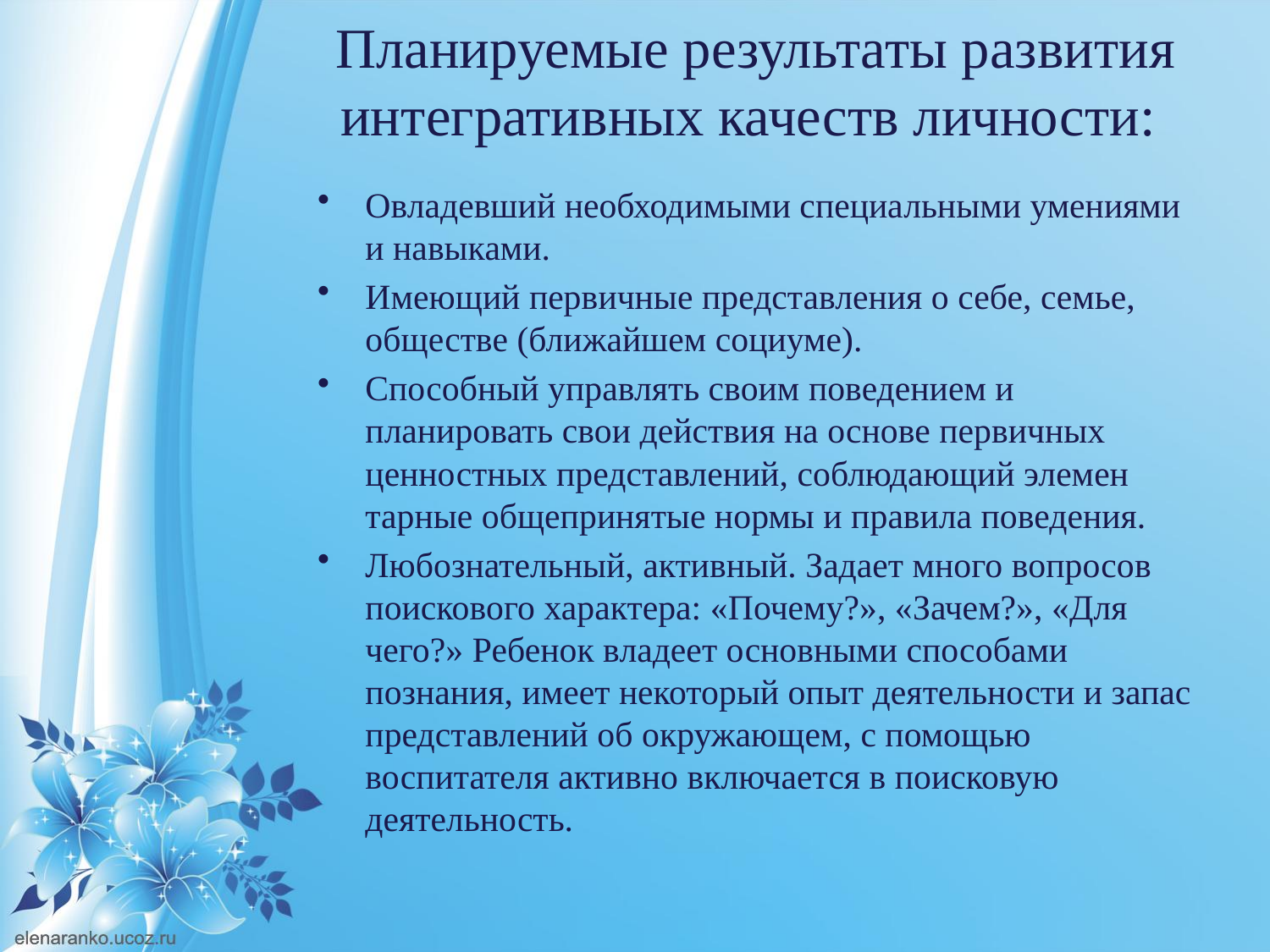

# Планируемые результаты развития интегративных качеств личности:
Овладевший необходимыми специальными умениями и навыками.
Имеющий первичные представления о себе, семье, обществе (ближайшем социуме).
Способный управлять своим поведением и планировать свои действия на основе первичных ценностных представлений, соблюдающий элемен­тарные общепринятые нормы и правила поведения.
Любознательный, активный. Задает много вопросов поискового характера: «Почему?», «Зачем?», «Для чего?» Ребенок владеет основными способами познания, имеет некоторый опыт деятельности и запас представлений об окружающем, с помощью воспитателя активно включается в поисковую деятельность.